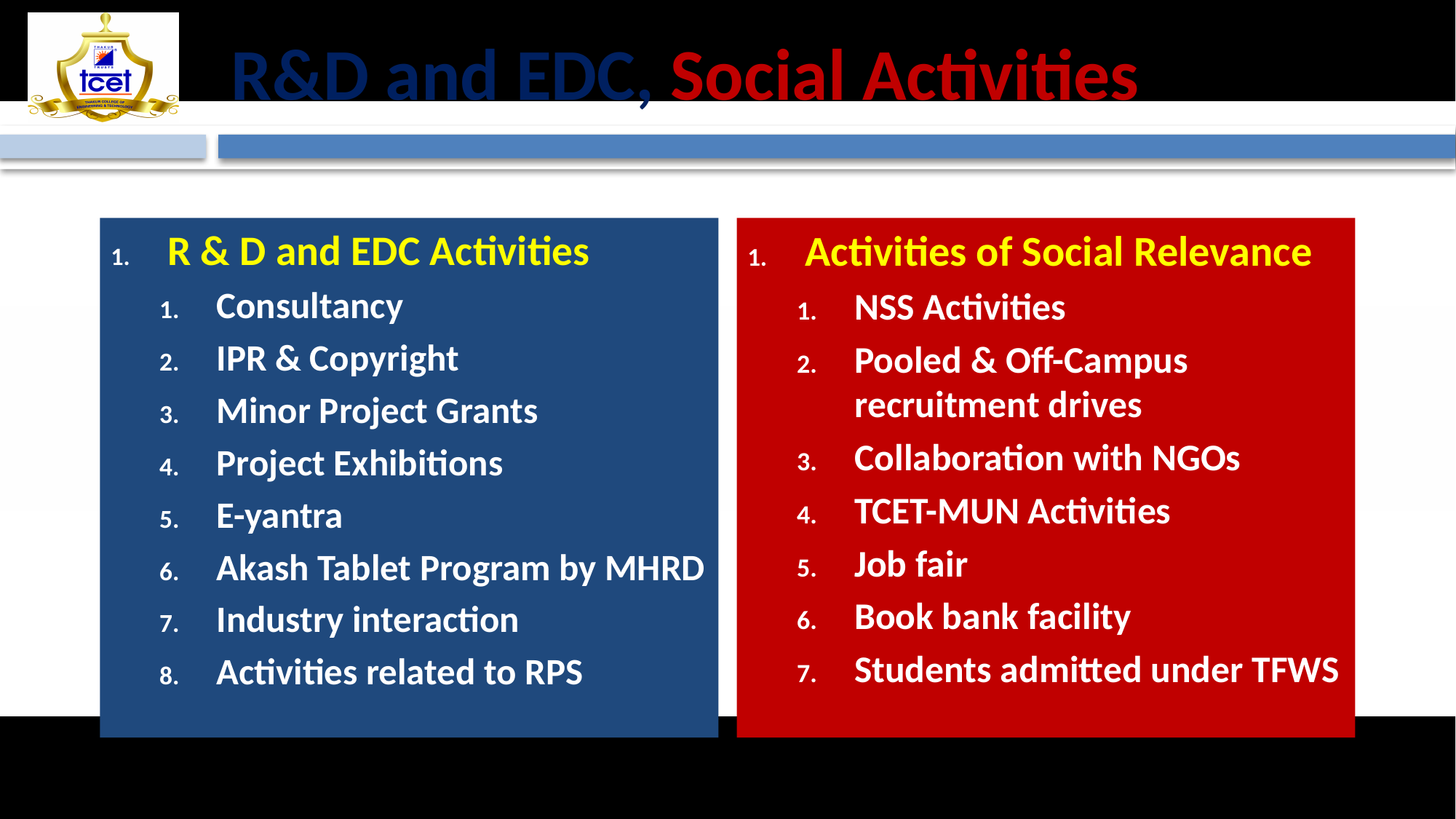

# R&D and EDC, Social Activities
R & D and EDC Activities
Consultancy
IPR & Copyright
Minor Project Grants
Project Exhibitions
E-yantra
Akash Tablet Program by MHRD
Industry interaction
Activities related to RPS
Activities of Social Relevance
NSS Activities
Pooled & Off-Campus recruitment drives
Collaboration with NGOs
TCET-MUN Activities
Job fair
Book bank facility
Students admitted under TFWS